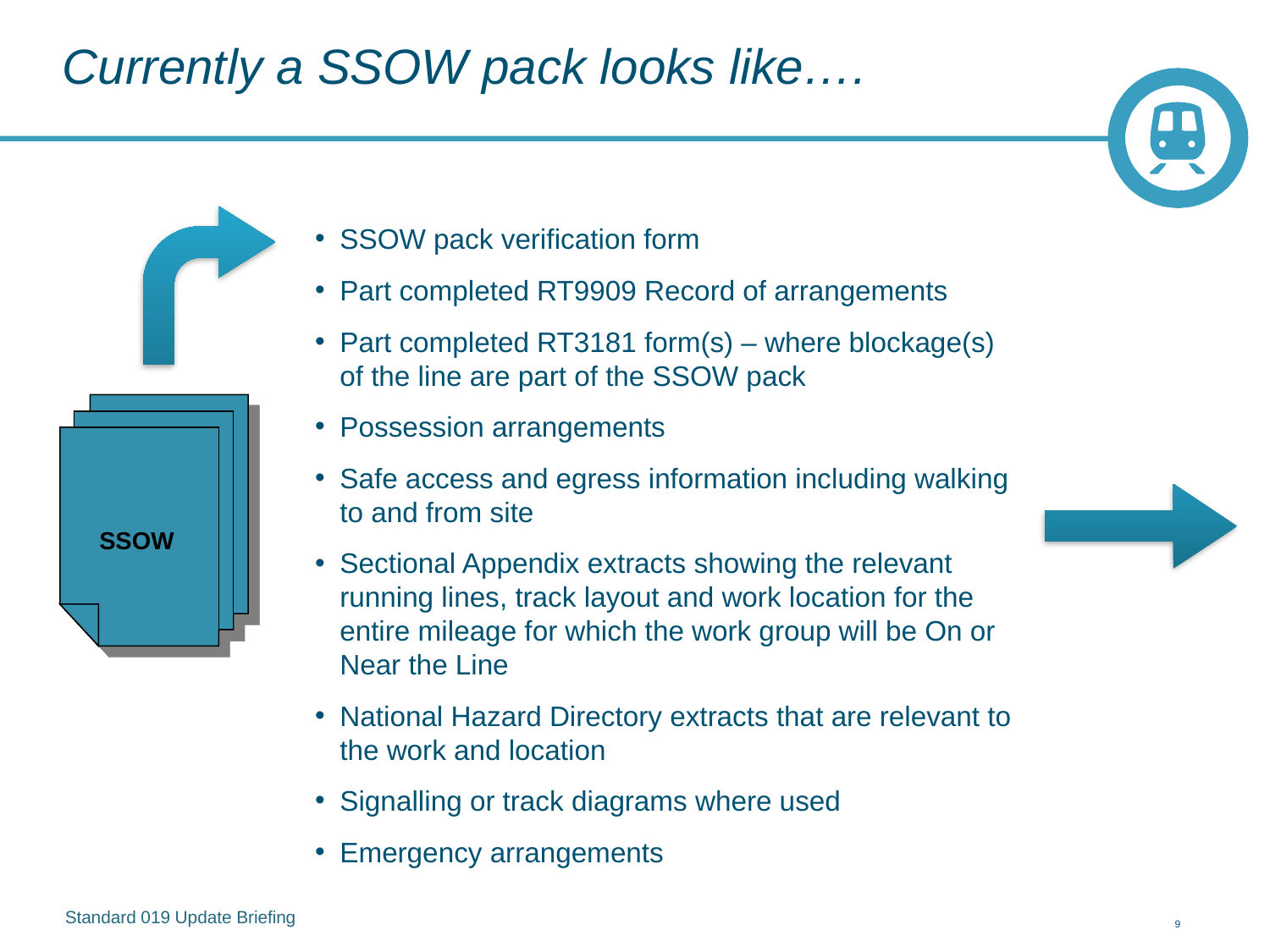

# Currently a SSOW pack looks like….

SSOW pack verification form
Part completed RT9909 Record of arrangements
Part completed RT3181 form(s) – where blockage(s) of the line are part of the SSOW pack
Possession arrangements
Safe access and egress information including walking to and from site
Sectional Appendix extracts showing the relevant running lines, track layout and work location for the entire mileage for which the work group will be On or Near the Line
National Hazard Directory extracts that are relevant to the work and location
Signalling or track diagrams where used
Emergency arrangements

SSOW

Standard 019 Update Briefing
9